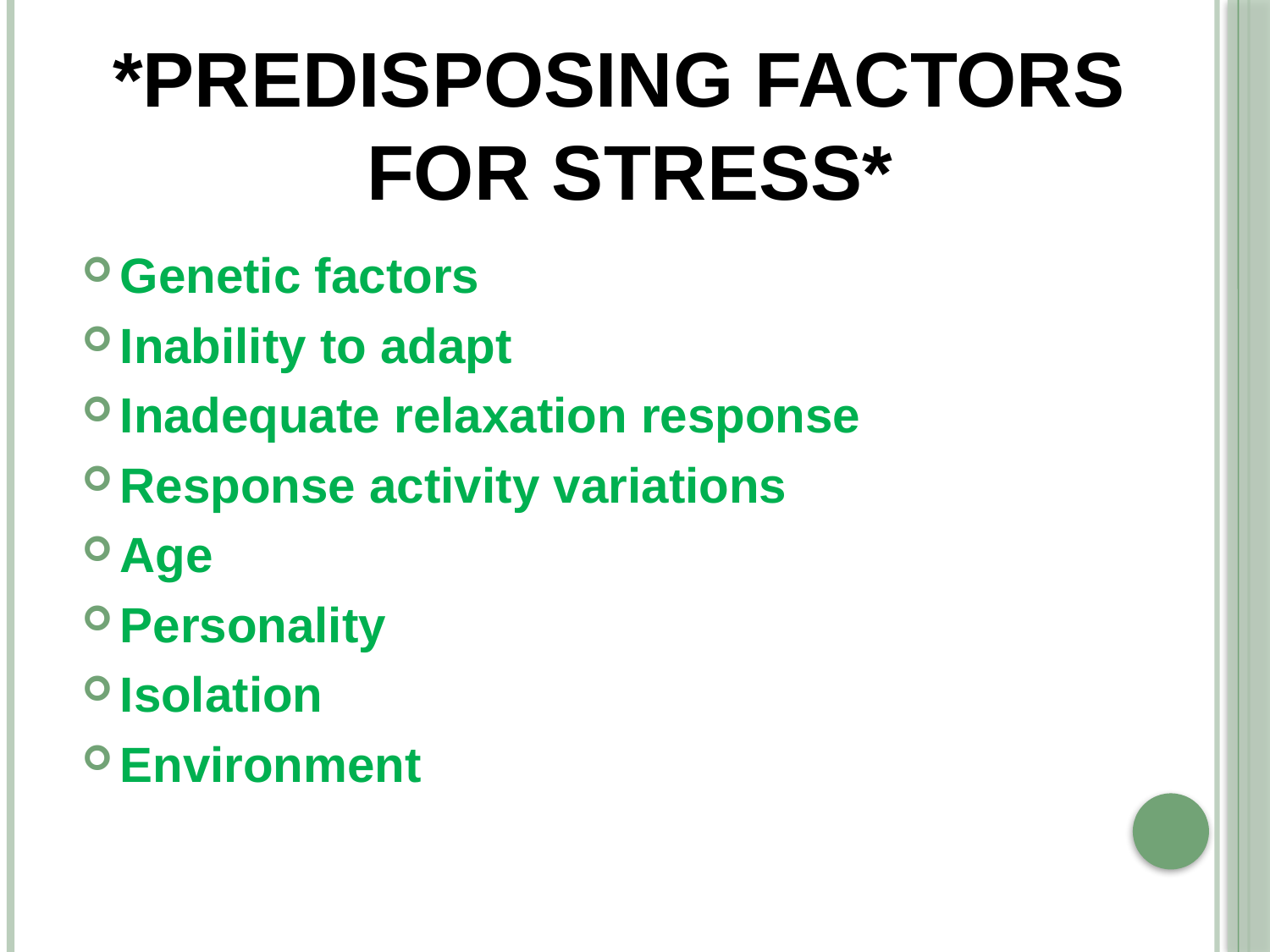

# *PREDISPOSING FACTORS FOR STRESS*
Genetic factors
Inability to adapt
Inadequate relaxation response
Response activity variations
Age
Personality
Isolation
Environment